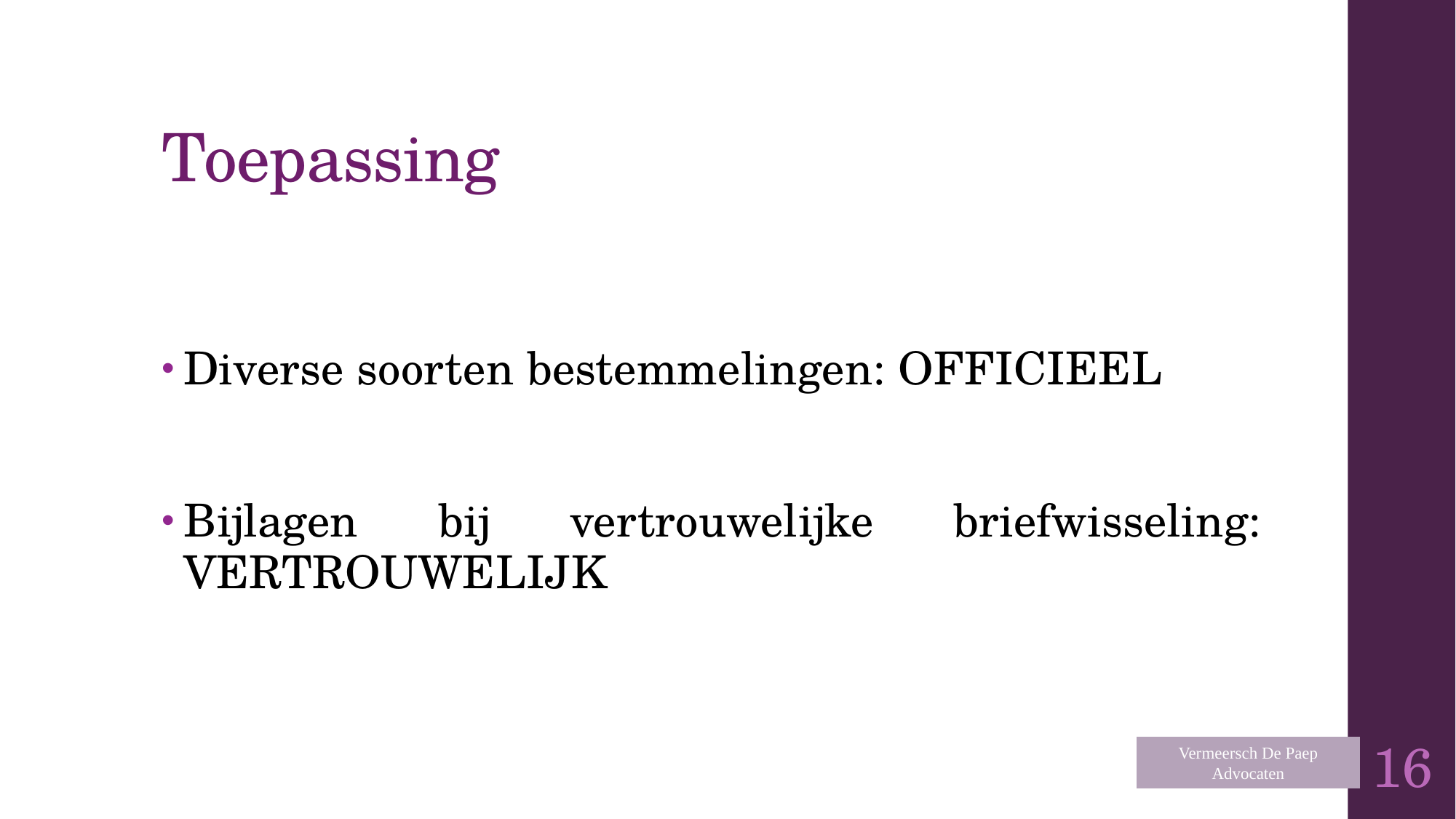

# Toepassing

Diverse soorten bestemmelingen: OFFICIEEL

Bijlagen bij vertrouwelijke briefwisseling: VERTROUWELIJK

Vermeersch De Paep
Advocaten
16